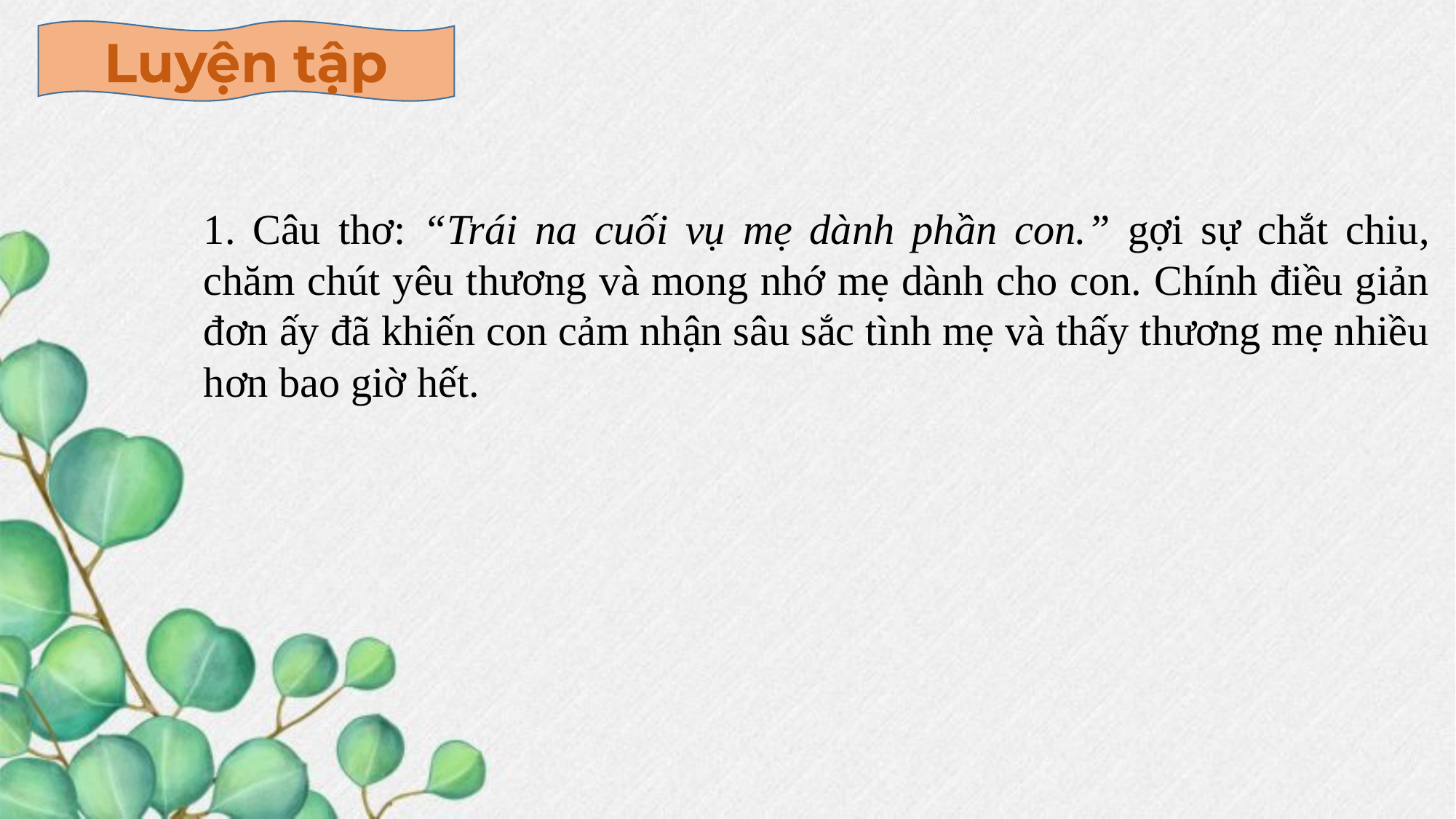

Luyện tập
1. Câu thơ: “Trái na cuối vụ mẹ dành phần con.” gợi sự chắt chiu, chăm chút yêu thương và mong nhớ mẹ dành cho con. Chính điều giản đơn ấy đã khiến con cảm nhận sâu sắc tình mẹ và thấy thương mẹ nhiều hơn bao giờ hết.